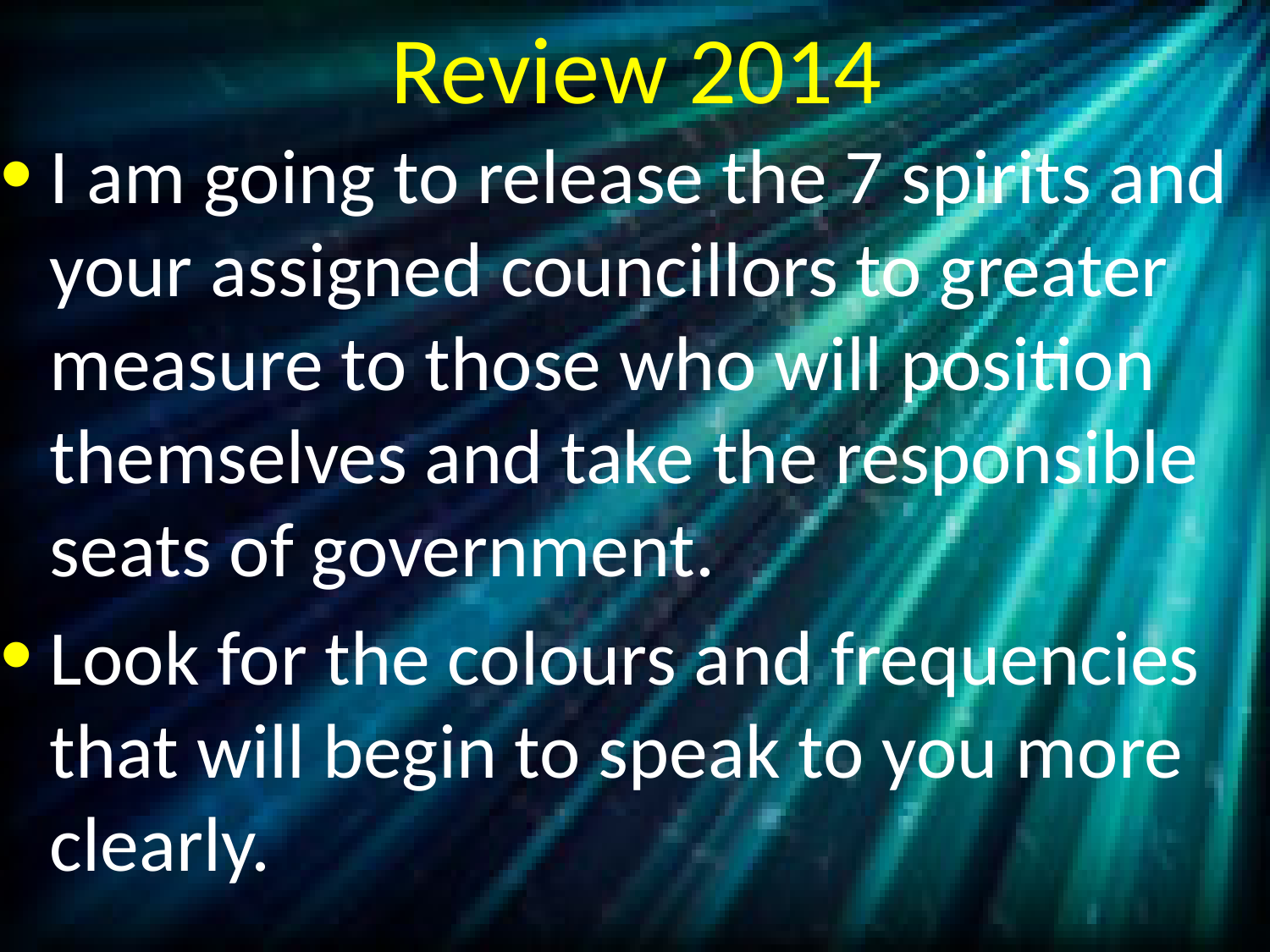

# Review 2014
I am going to release the 7 spirits and your assigned councillors to greater measure to those who will position themselves and take the responsible seats of government.
Look for the colours and frequencies that will begin to speak to you more clearly.